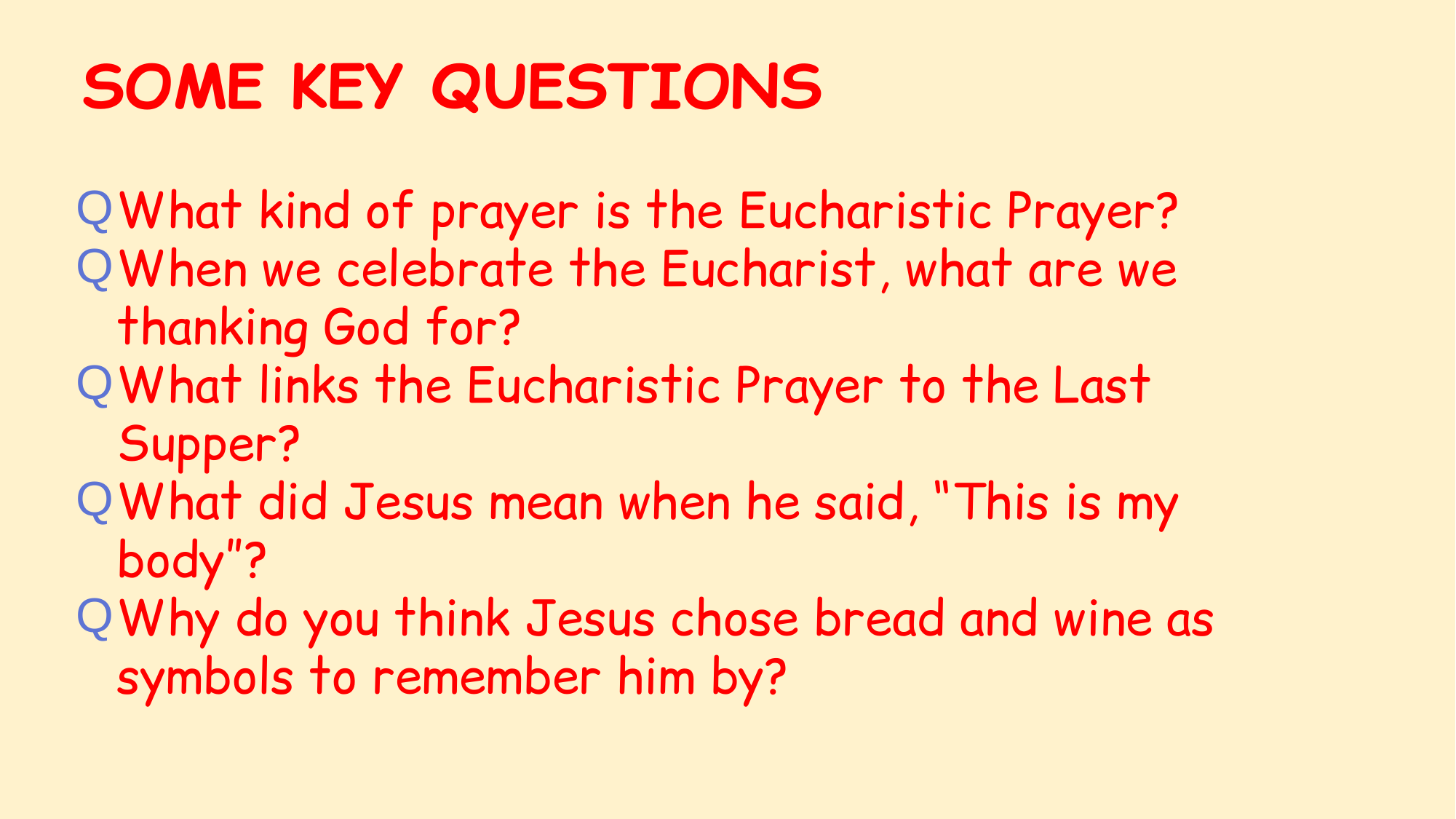

SOME KEY QUESTIONS

What kind of prayer is the Eucharistic Prayer?
When we celebrate the Eucharist, what are we thanking God for?
What links the Eucharistic Prayer to the Last Supper?
What did Jesus mean when he said, “This is my body”?
Why do you think Jesus chose bread and wine as symbols to remember him by?